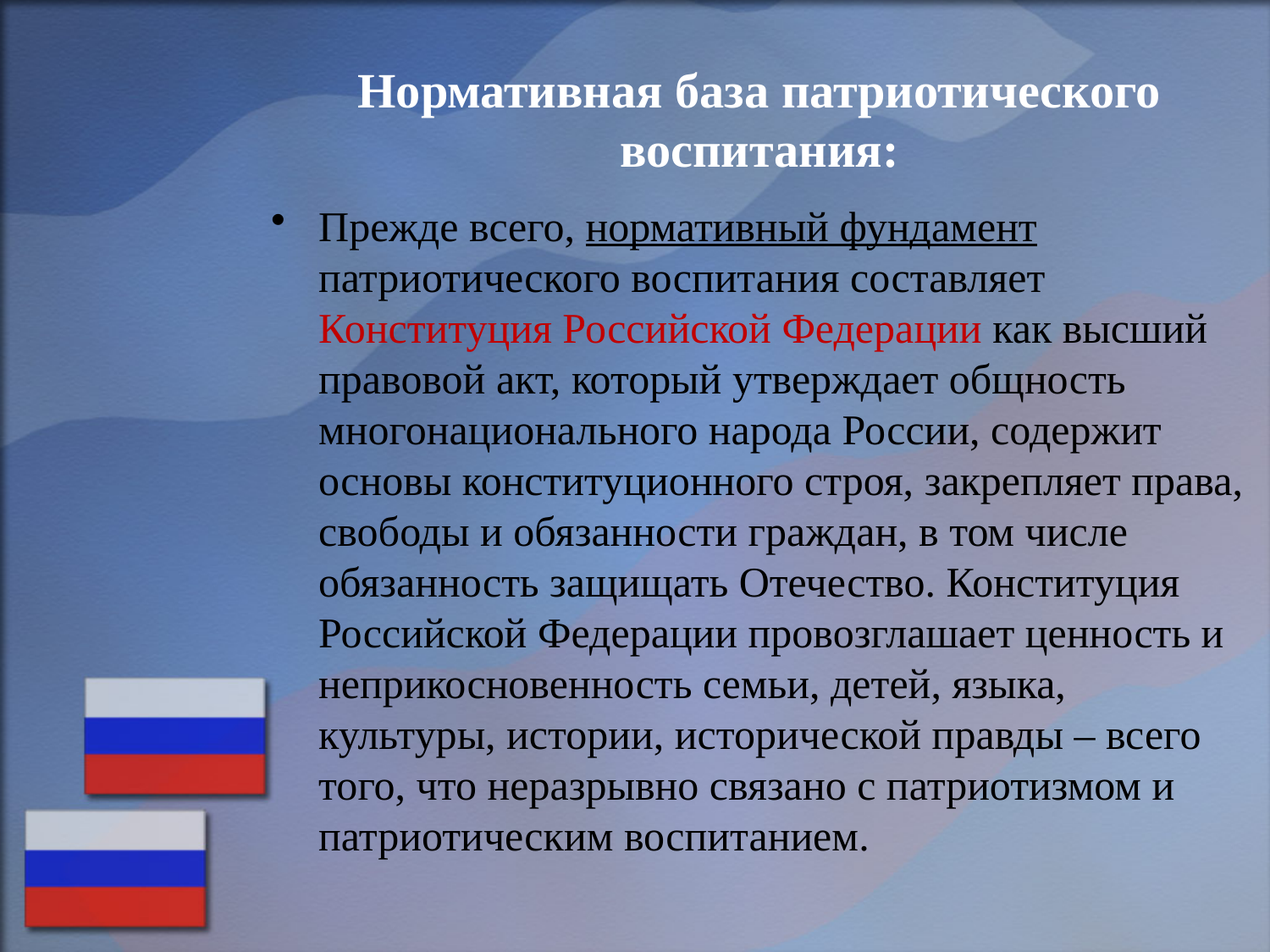

# Нормативная база патриотического воспитания:
Прежде всего, нормативный фундамент патриотического воспитания составляет Конституция Российской Федерации как высший правовой акт, который утверждает общность многонационального народа России, содержит основы конституционного строя, закрепляет права, свободы и обязанности граждан, в том числе обязанность защищать Отечество. Конституция Российской Федерации провозглашает ценность и неприкосновенность семьи, детей, языка, культуры, истории, исторической правды – всего того, что неразрывно связано с патриотизмом и патриотическим воспитанием.